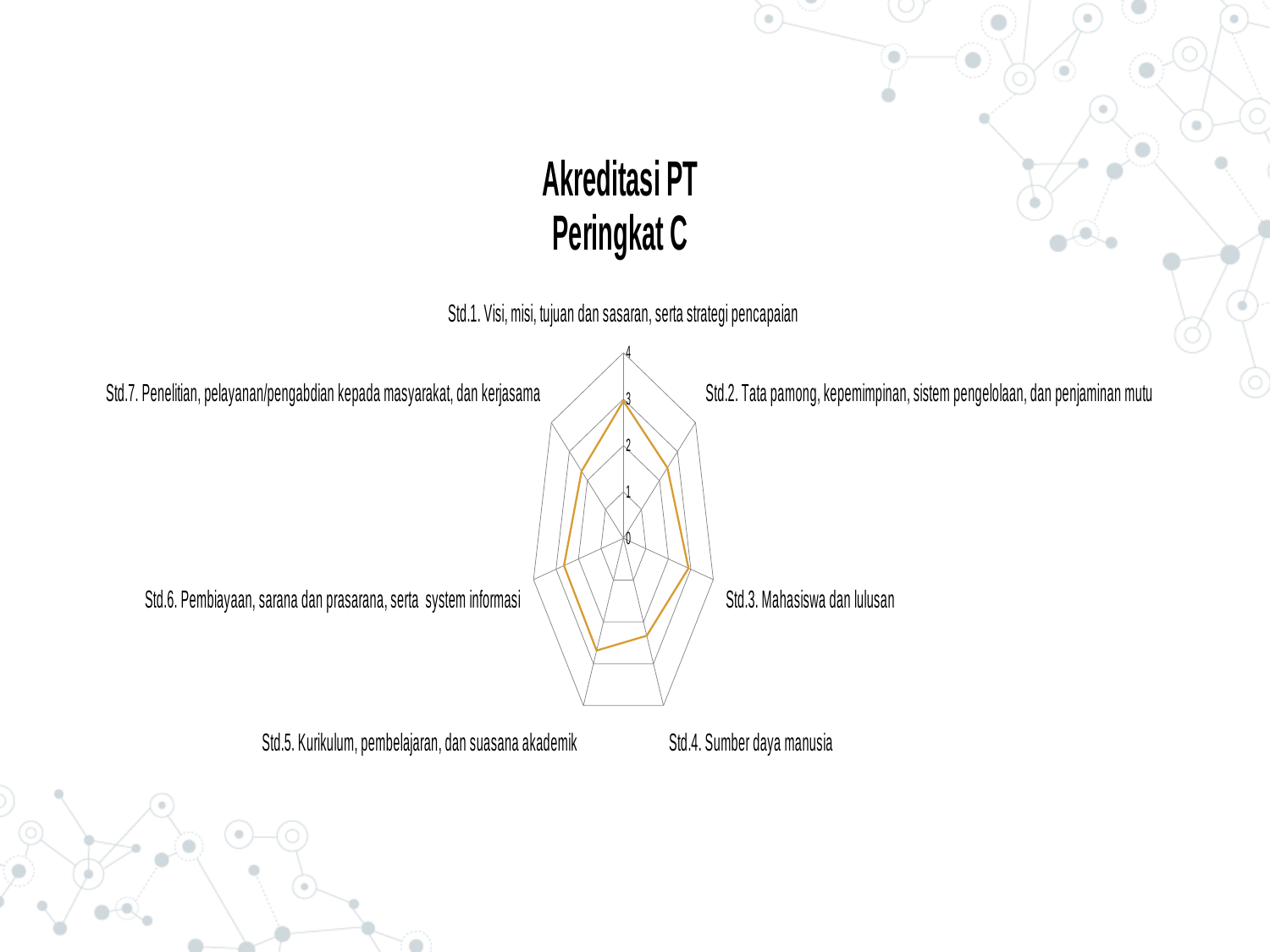

### Chart: Akreditasi PT
Peringkat C

| Category |  |
|---|---|
| Std.1. Visi, misi, tujuan dan sasaran, serta strategi pencapaian | 2.958692732681014 |
| Std.2. Tata pamong, kepemimpinan, sistem pengelolaan, dan penjaminan mutu | 2.438739962338248 |
| Std.3. Mahasiswa dan lulusan | 2.894926579951691 |
| Std.4. Sumber daya manusia | 2.330822525275018 |
| Std.5. Kurikulum, pembelajaran, dan suasana akademik | 2.685367280777561 |
| Std.6. Pembiayaan, sarana dan prasarana, serta  system informasi | 2.64603964883112 |
| Std.7. Penelitian, pelayanan/pengabdian kepada masyarakat, dan kerjasama | 2.322037565072364 |